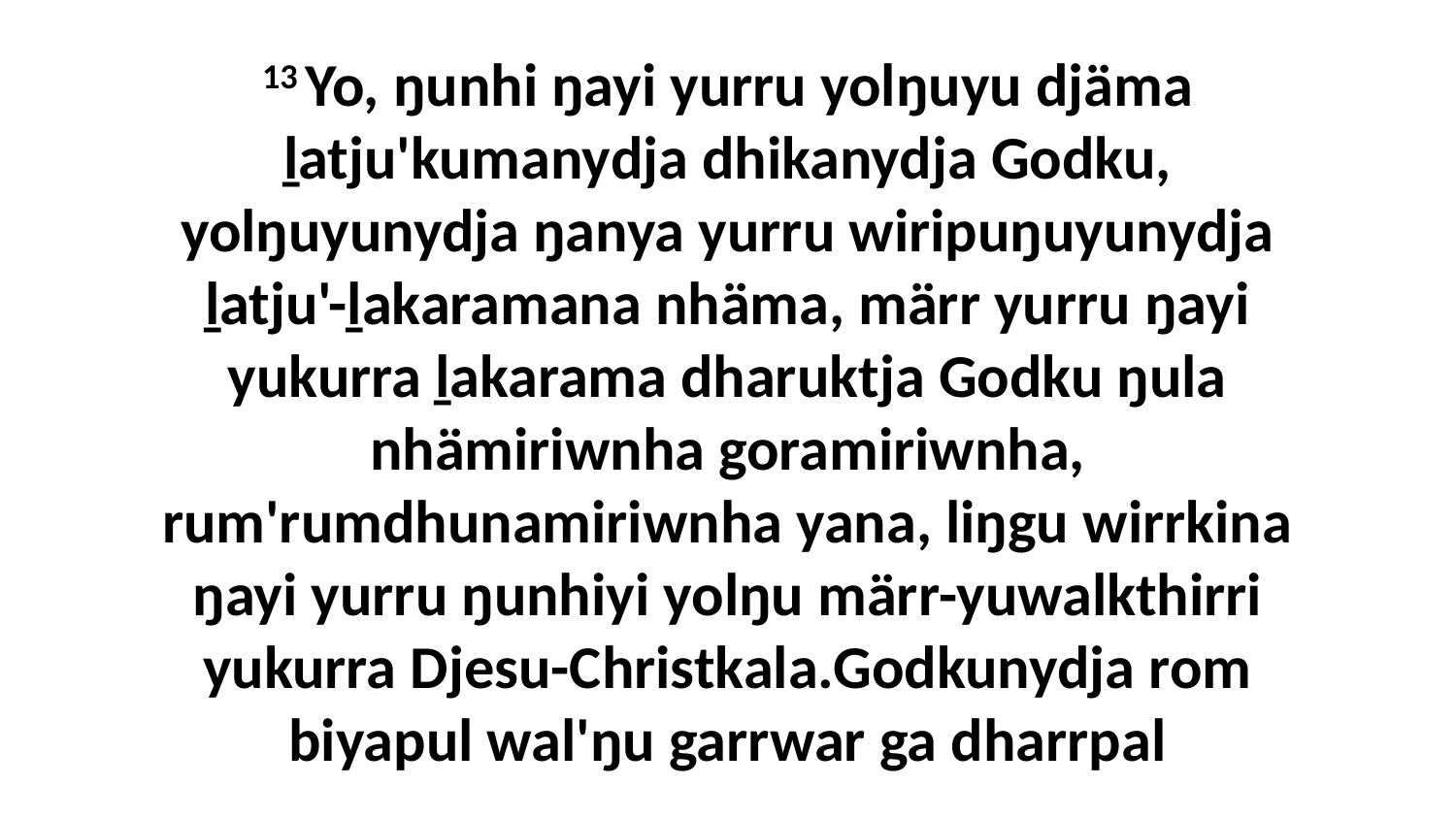

13 Yo, ŋunhi ŋayi yurru yolŋuyu djäma ḻatju'kumanydja dhikanydja Godku, yolŋuyunydja ŋanya yurru wiripuŋuyunydja ḻatju'-ḻakaramana nhäma, märr yurru ŋayi yukurra ḻakarama dharuktja Godku ŋula nhämiriwnha goramiriwnha, rum'rumdhunamiriwnha yana, liŋgu wirrkina ŋayi yurru ŋunhiyi yolŋu märr-yuwalkthirri yukurra Djesu-Christkala.Godkunydja rom biyapul wal'ŋu garrwar ga dharrpal